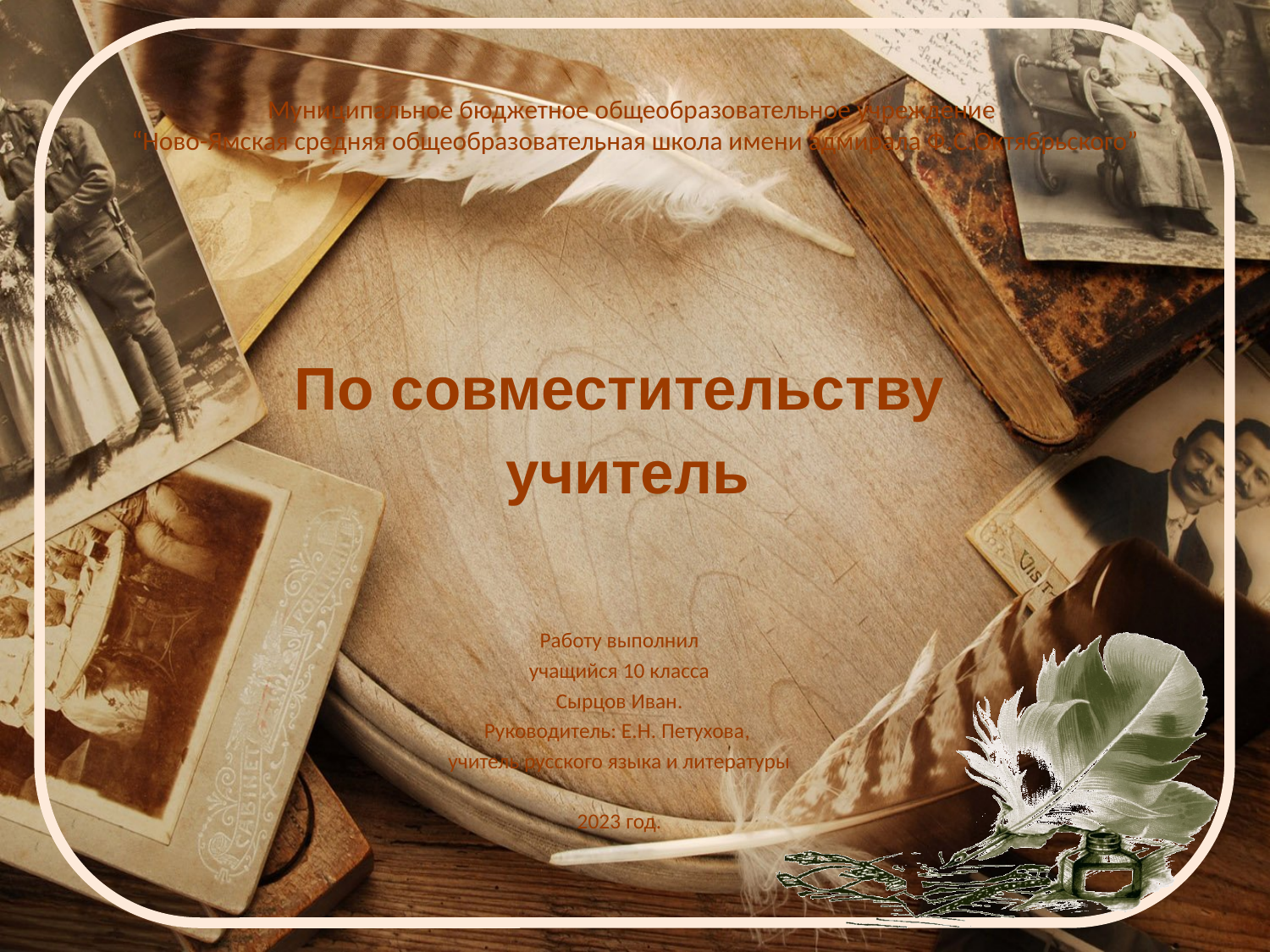

# Муниципальное бюджетное общеобразовательное учреждение “Ново-Ямская средняя общеобразовательная школа имени адмирала Ф.С.Октябрьского”

По совместительству
 учитель

Работу выполнил
учащийся 10 класса
Сырцов Иван.
Руководитель: Е.Н. Петухова,
учитель русского языка и литературы

2023 год.